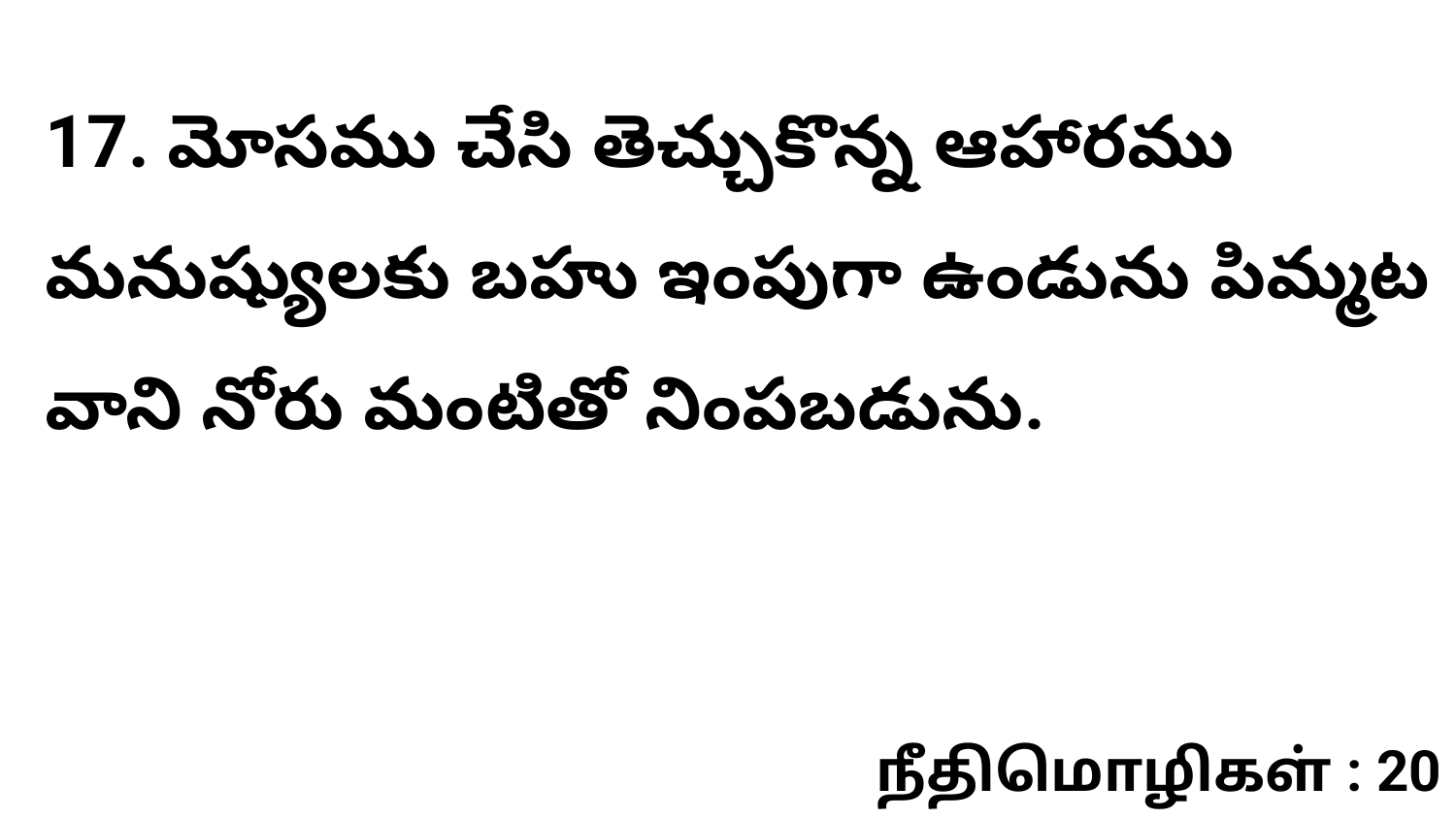

17. మోసము చేసి తెచ్చుకొన్న ఆహారము మనుష్యులకు బహు ఇంపుగా ఉండును పిమ్మట వాని నోరు మంటితో నింపబడును.
நீதிமொழிகள் : 20